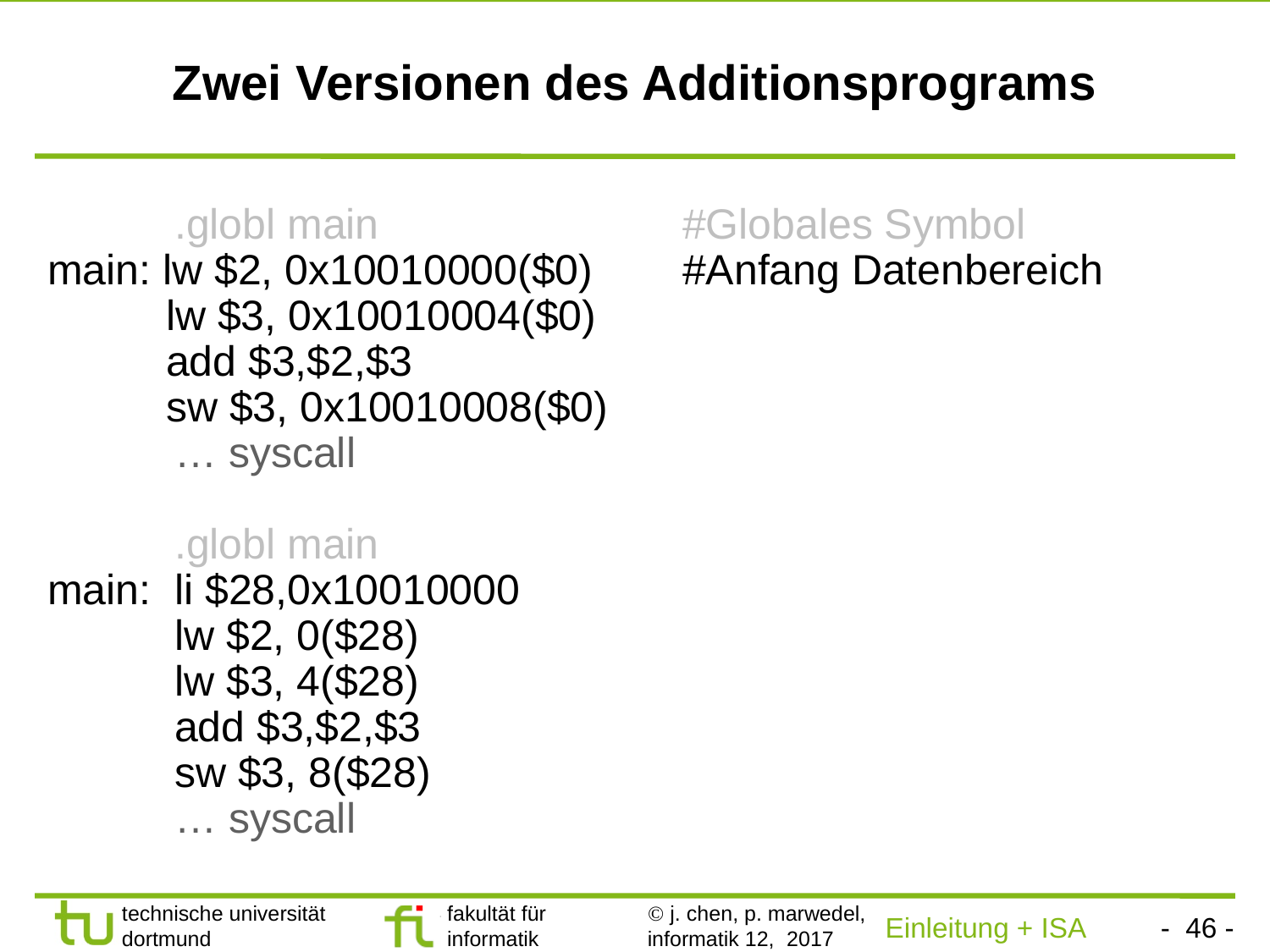

# Zwei Versionen des Additionsprograms
	.globl main			#Globales Symbol
main: lw $2, 0x10010000($0)    	#Anfang Datenbereich
          lw $3, 0x10010004($0)
          add $3,$2,$3
          sw $3, 0x10010008($0)
	… syscall

	.globl main
main: 	li $28,0x10010000
      	lw $2, 0($28)
      	lw $3, 4($28)
      	add $3,$2,$3
      	sw $3, 8($28)
	… syscall